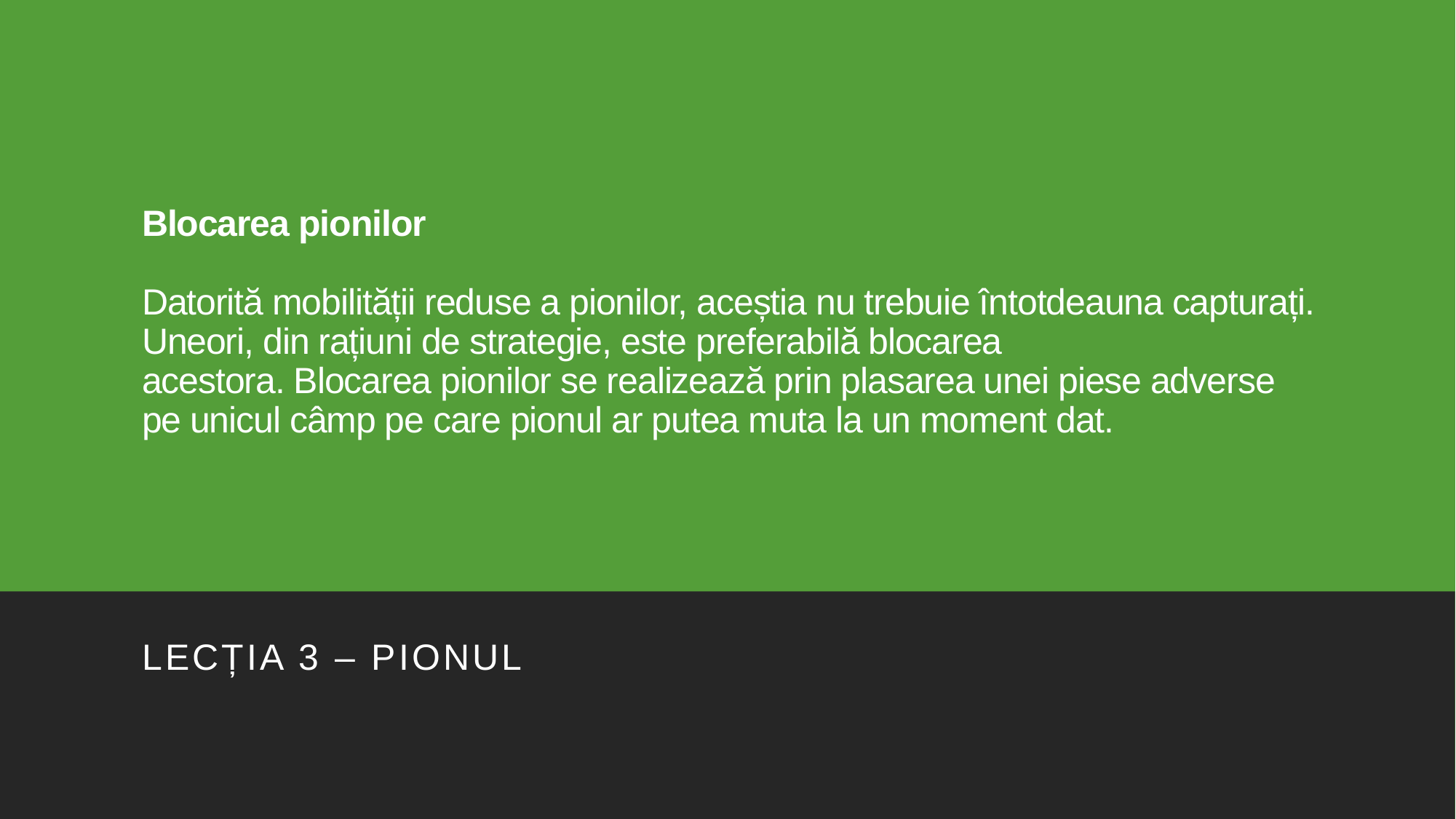

# Blocarea pionilor Datorită mobilității reduse a pionilor, aceștia nu trebuie întotdeauna capturați. Uneori, din rațiuni de strategie, este preferabilă blocarea acestora. Blocarea pionilor se realizează prin plasarea unei piese adverse pe unicul câmp pe care pionul ar putea muta la un moment dat.

Lecția 3 – pionul